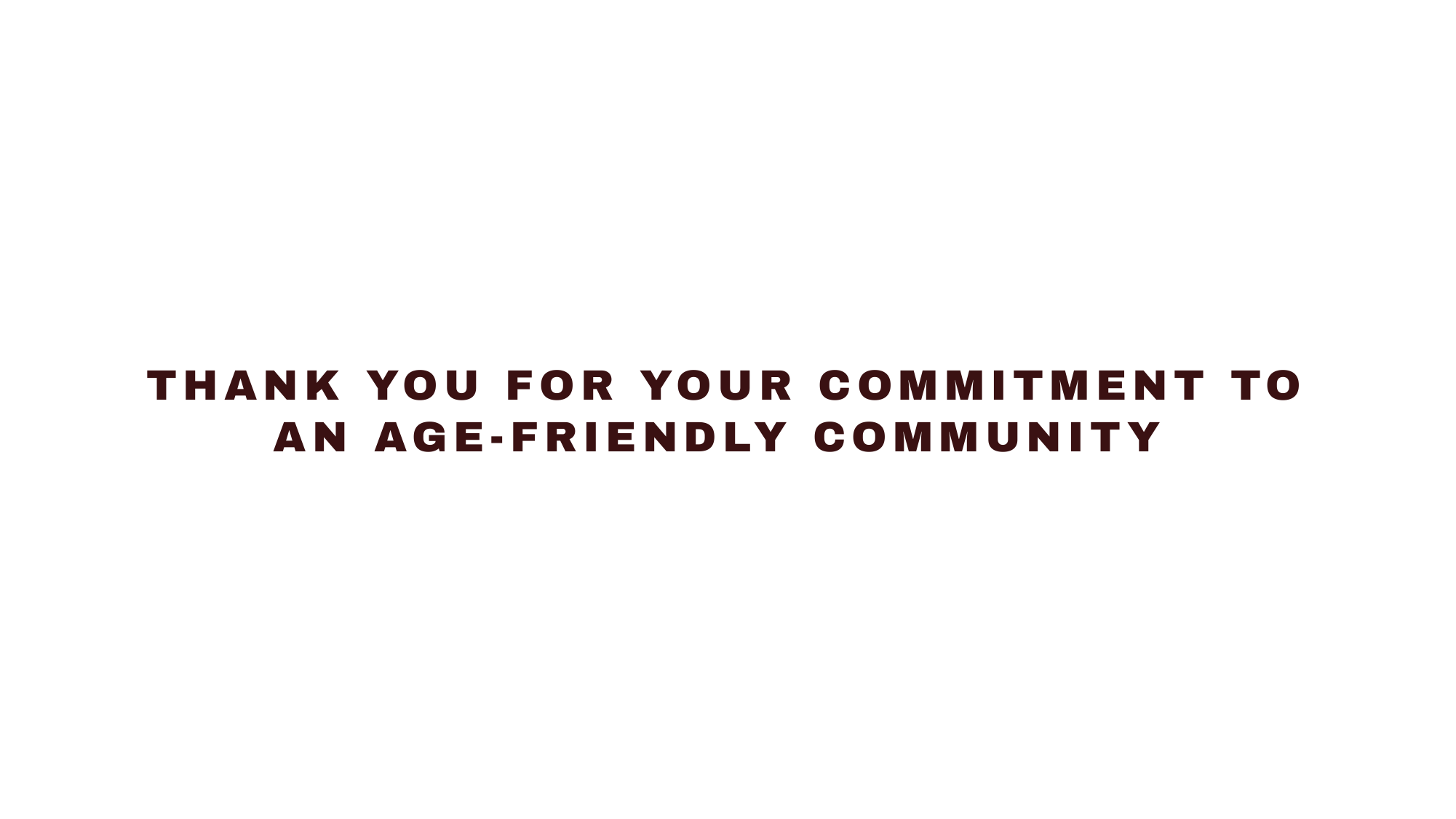

# Thank you for your commitment to an age-friendly community